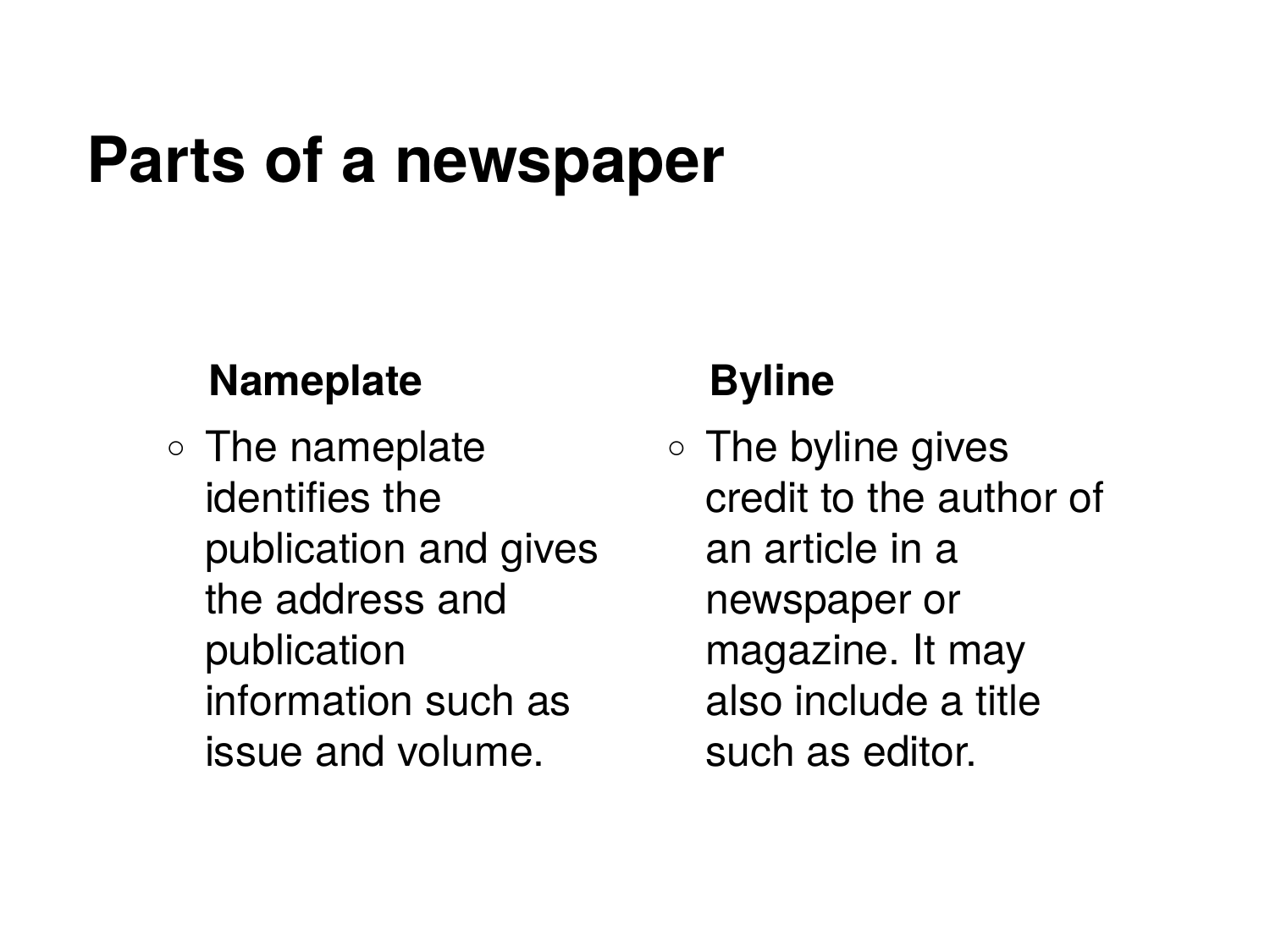

# Parts of a newspaper
Nameplate
Byline
The nameplate identifies the publication and gives the address and publication information such as issue and volume.
The byline gives credit to the author of an article in a newspaper or magazine. It may also include a title such as editor.